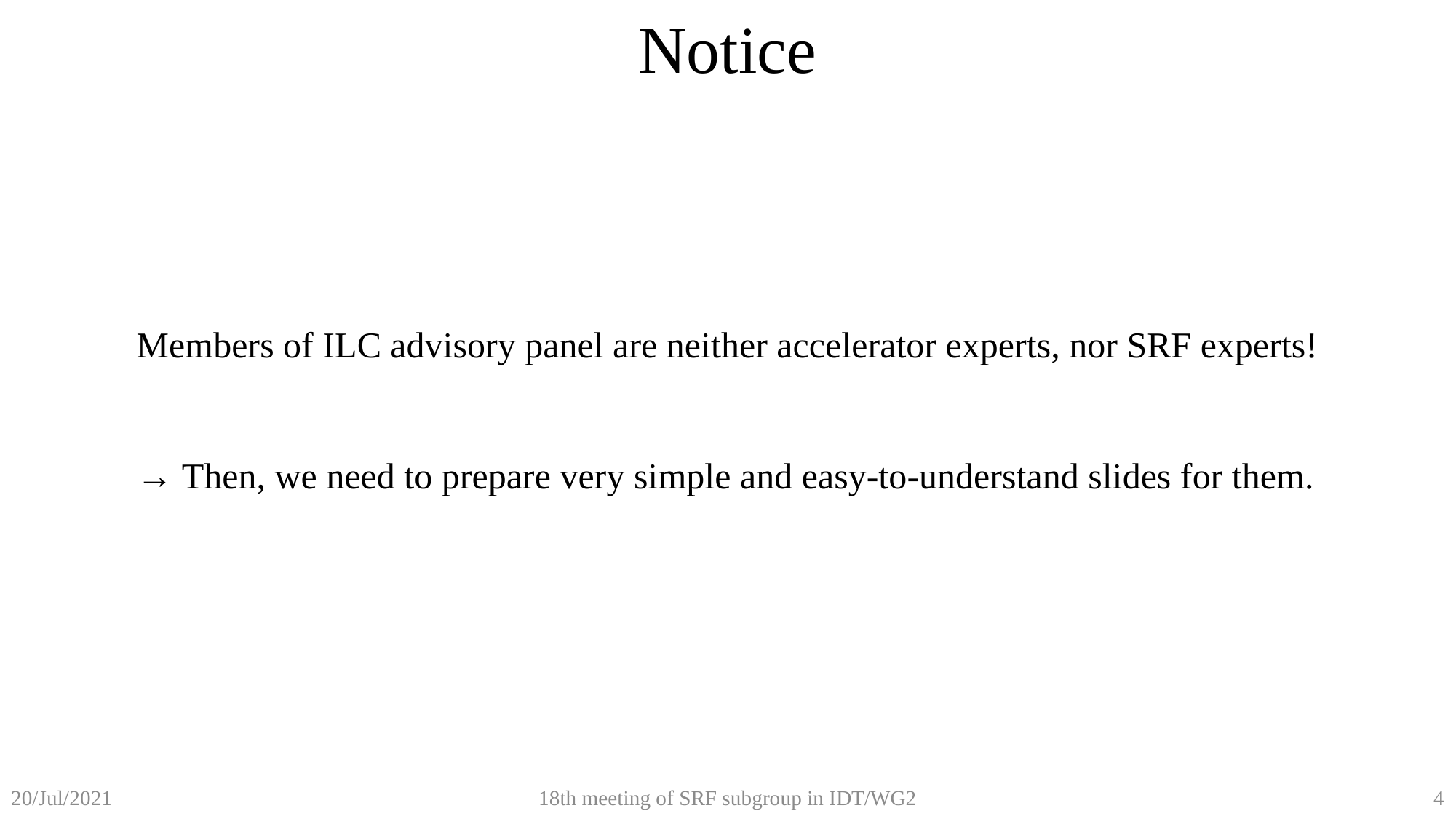

Notice
Members of ILC advisory panel are neither accelerator experts, nor SRF experts!

→ Then, we need to prepare very simple and easy-to-understand slides for them.
18th meeting of SRF subgroup in IDT/WG2
4
20/Jul/2021